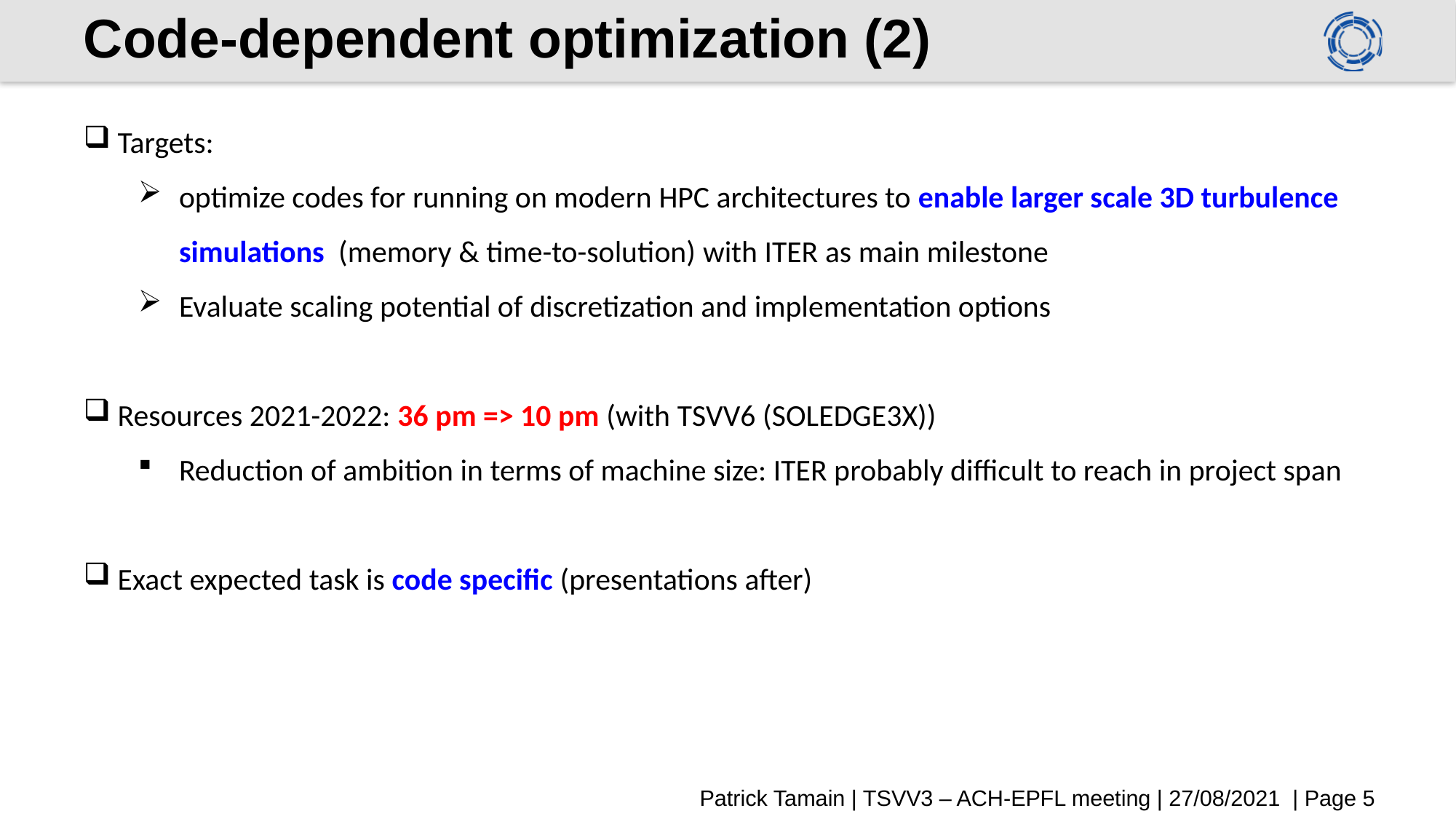

# Code-dependent optimization (2)
Targets:
optimize codes for running on modern HPC architectures to enable larger scale 3D turbulence simulations  (memory & time-to-solution) with ITER as main milestone
Evaluate scaling potential of discretization and implementation options

Resources 2021-2022: 36 pm => 10 pm (with TSVV6 (SOLEDGE3X))
Reduction of ambition in terms of machine size: ITER probably difficult to reach in project span

Exact expected task is code specific (presentations after)

Patrick Tamain | TSVV3 – ACH-EPFL meeting | 27/08/2021  | Page 5